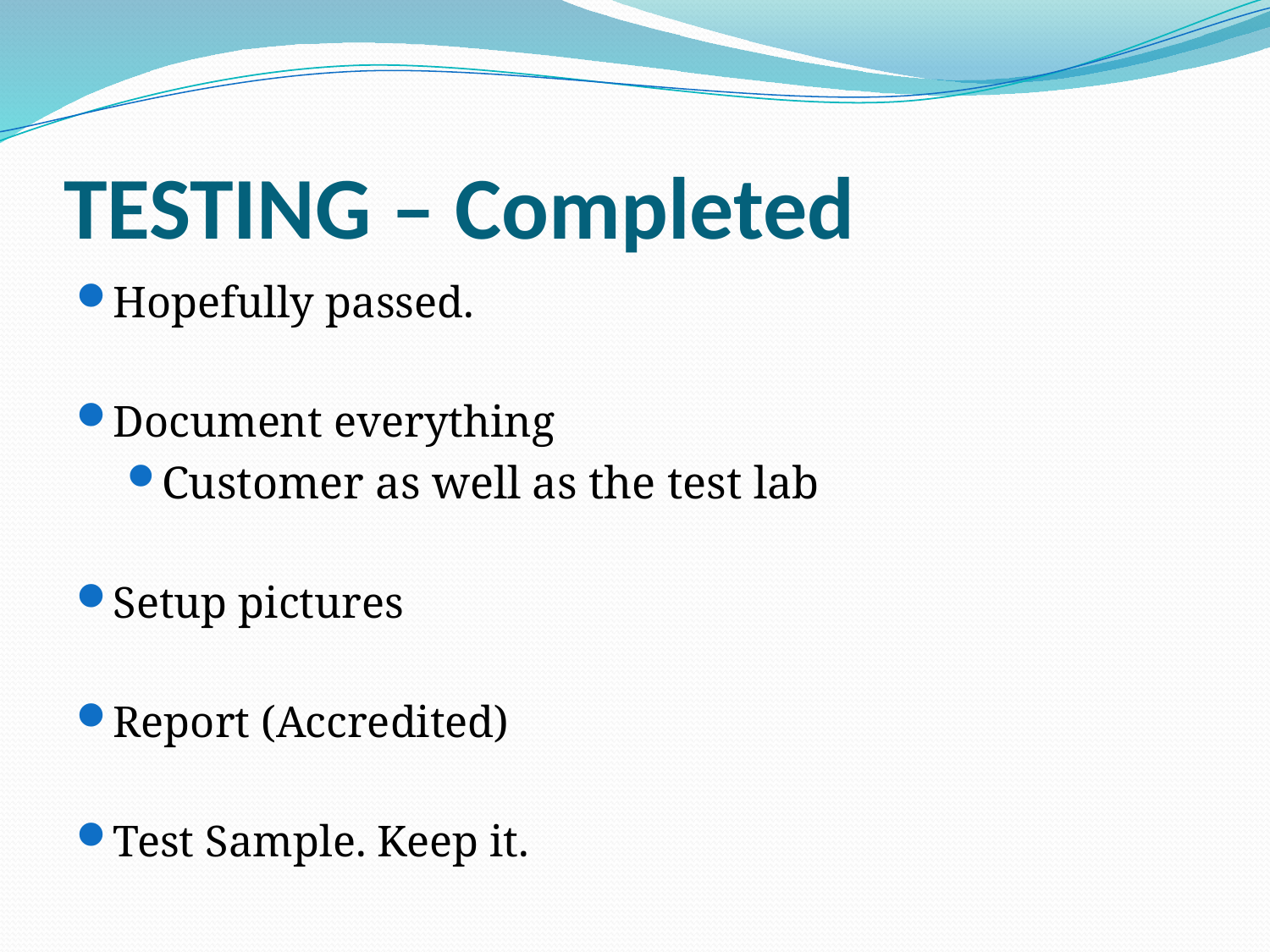

# TESTING – Completed
Hopefully passed.

Document everything
Customer as well as the test lab

Setup pictures

Report (Accredited)

Test Sample. Keep it.